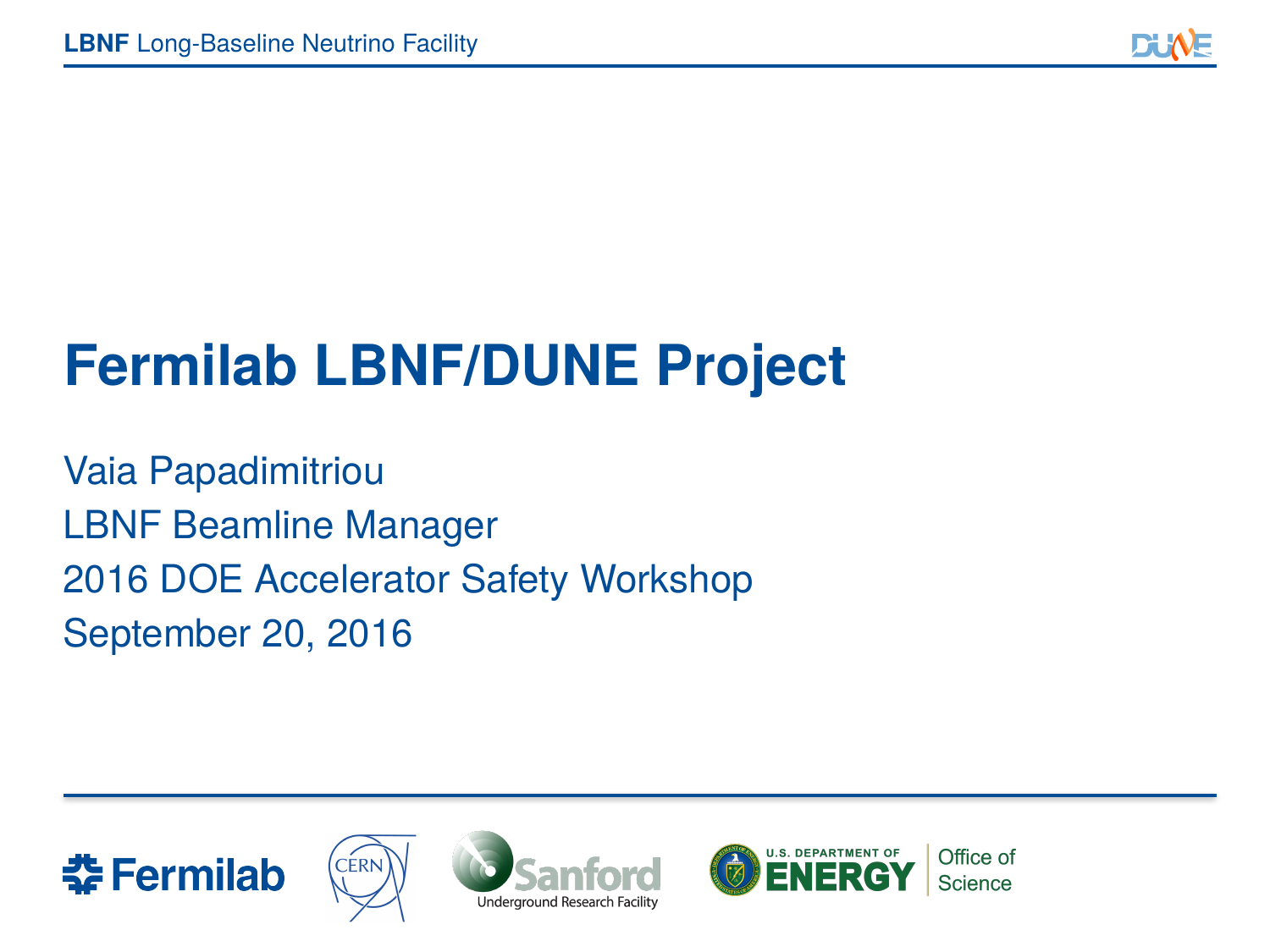

# Fermilab LBNF/DUNE Project
Vaia Papadimitriou
LBNF Beamline Manager
2016 DOE Accelerator Safety Workshop
September 20, 2016